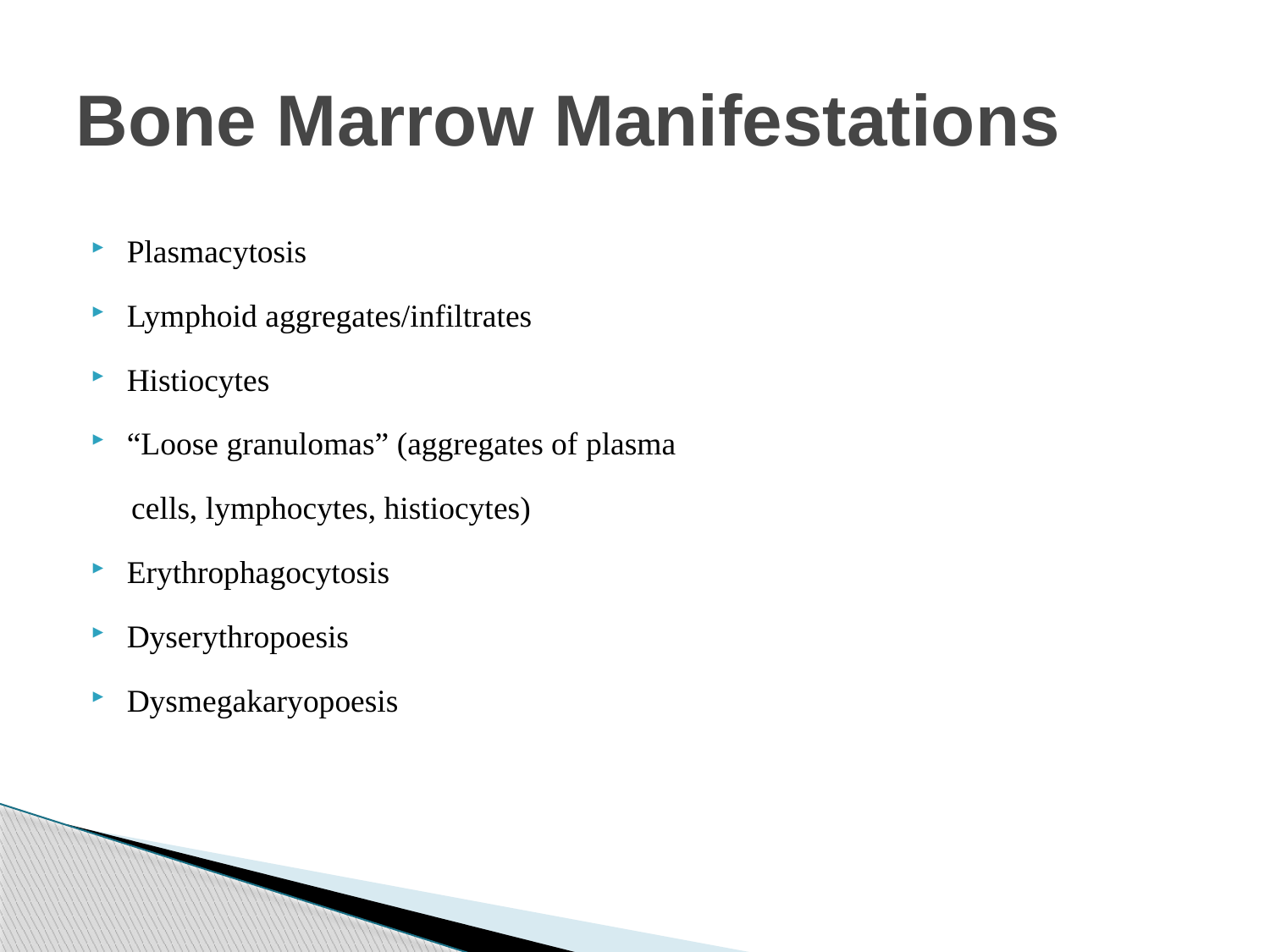

# Bone Marrow Manifestations
Plasmacytosis
Lymphoid aggregates/infiltrates
Histiocytes
“Loose granulomas” (aggregates of plasma
     cells, lymphocytes, histiocytes)
Erythrophagocytosis
Dyserythropoesis
Dysmegakaryopoesis